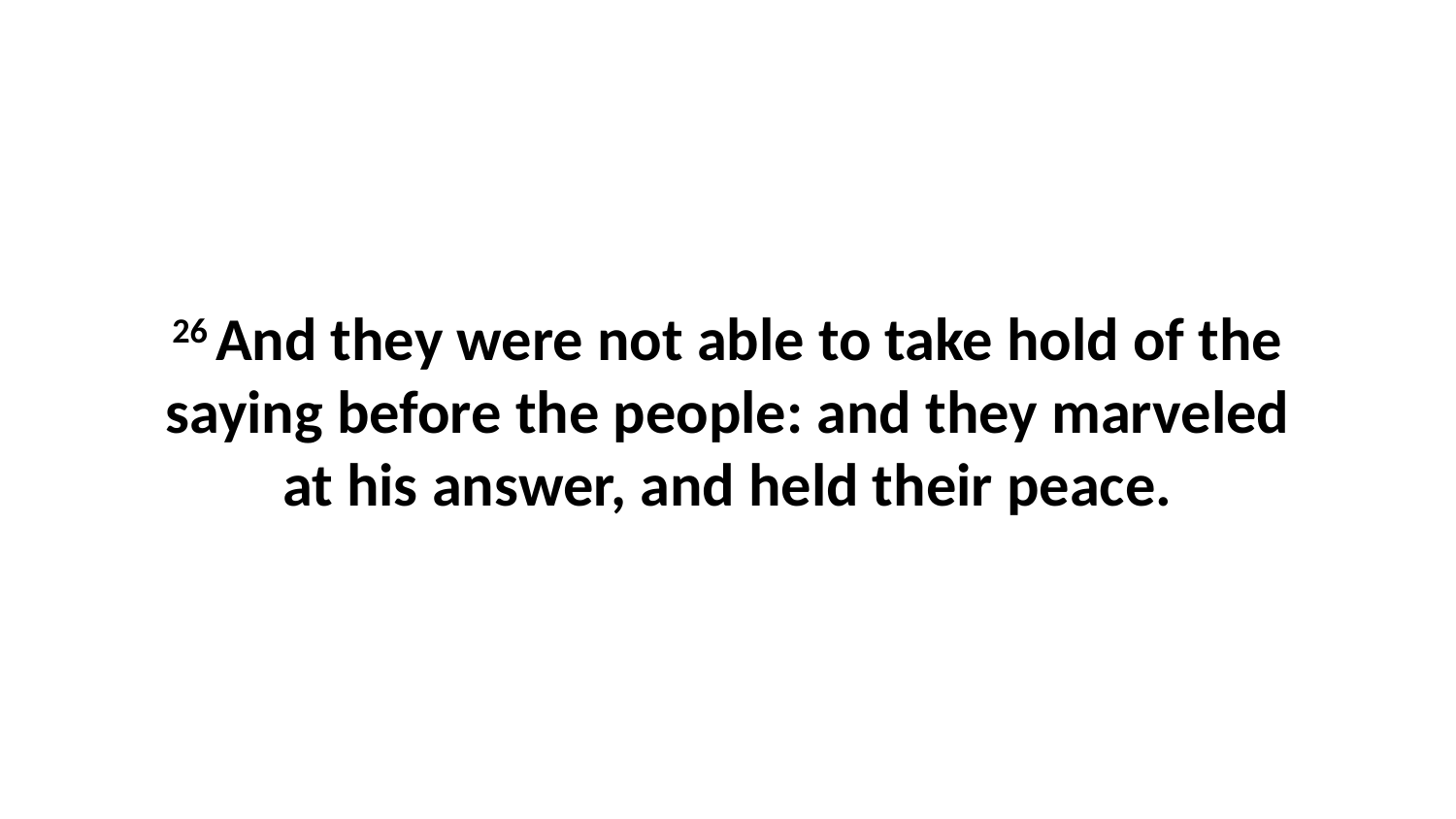

26 And they were not able to take hold of the saying before the people: and they marveled at his answer, and held their peace.